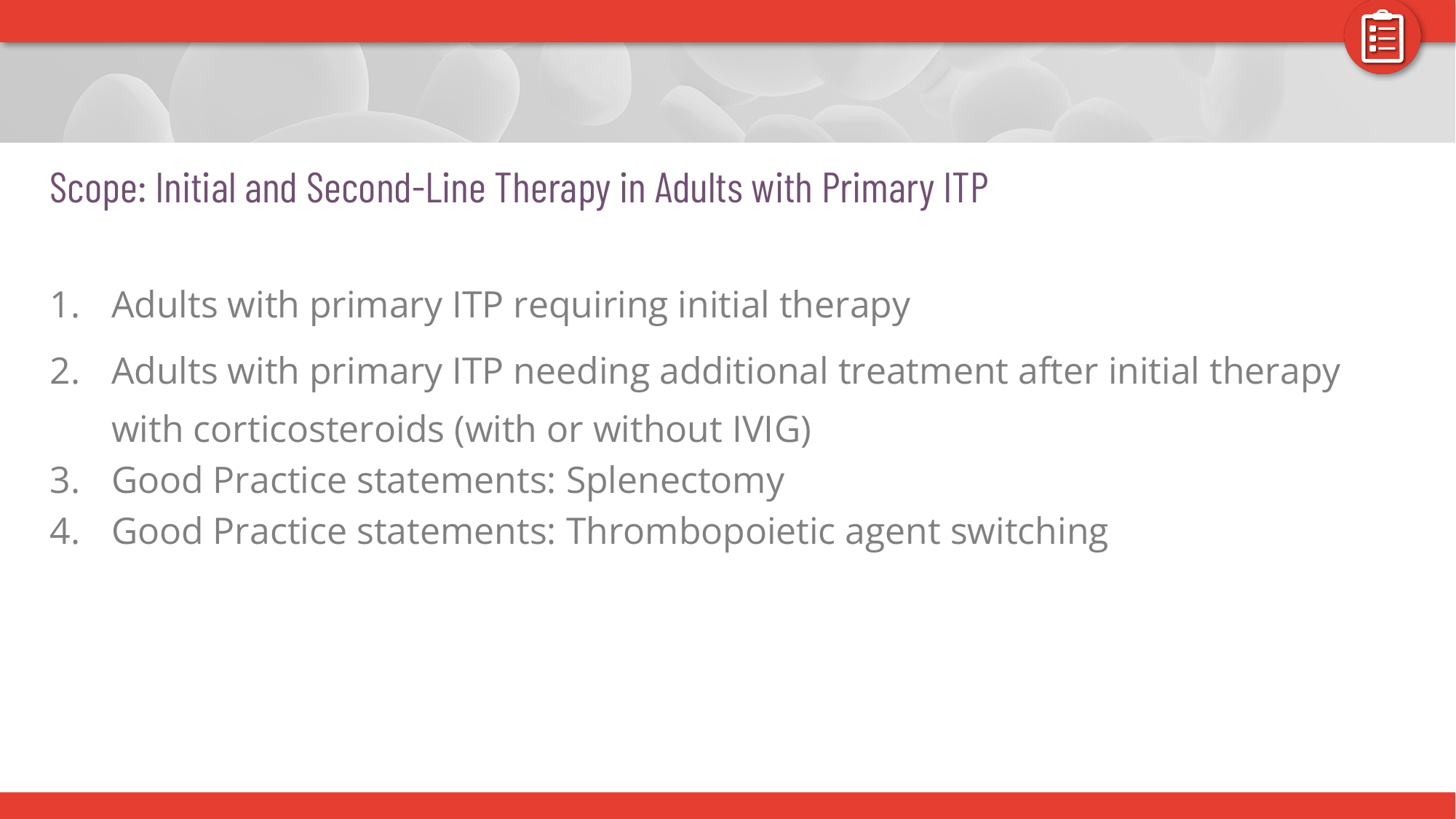

# Scope: Initial and Second-Line Therapy in Adults with Primary ITP
Adults with primary ITP requiring initial therapy
Adults with primary ITP needing additional treatment after initial therapy with corticosteroids (with or without IVIG)
Good Practice statements: Splenectomy
Good Practice statements: Thrombopoietic agent switching